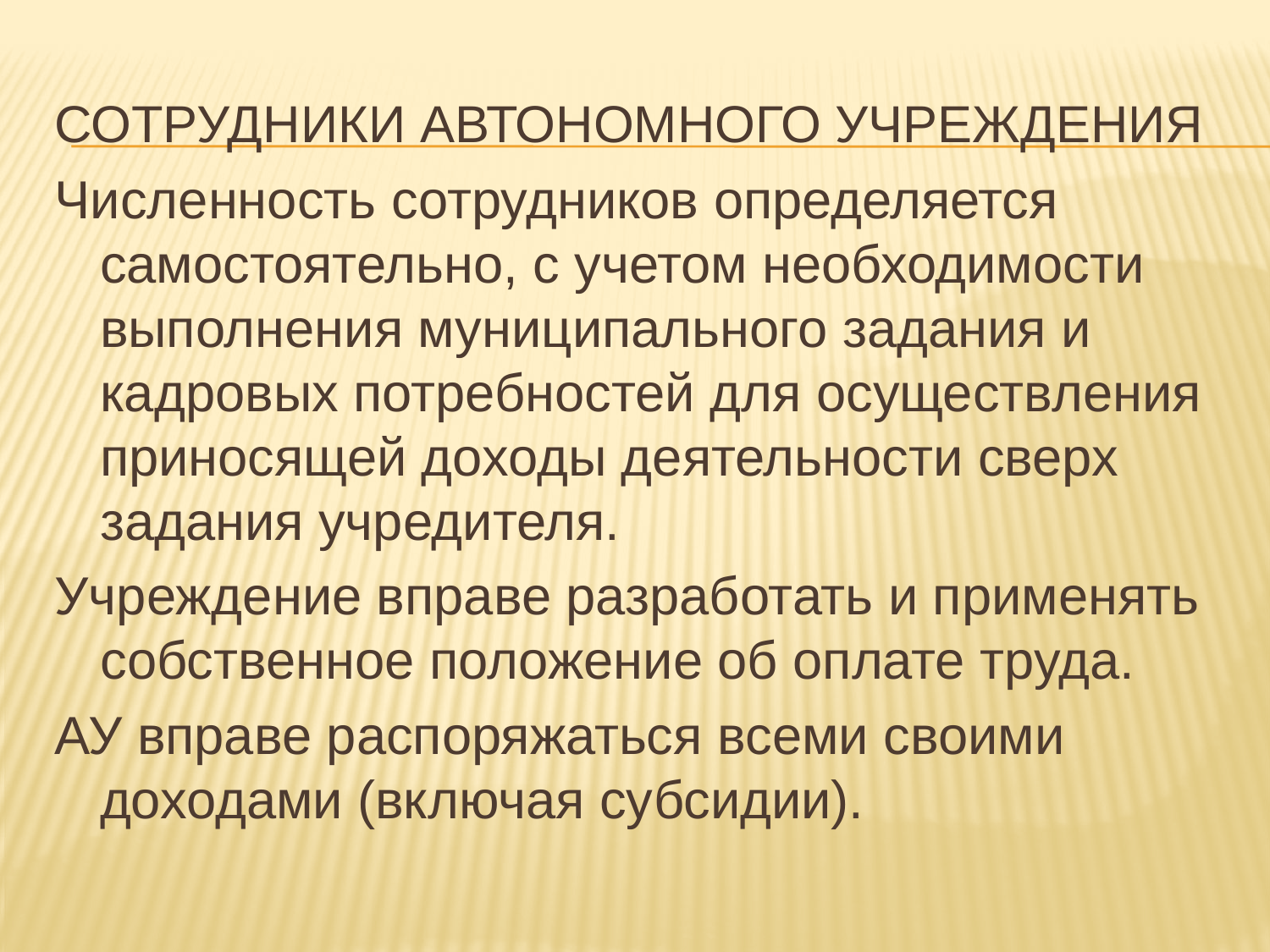

# Сотрудники автономного учреждения
Численность сотрудников определяется самостоятельно, с учетом необходимости выполнения муниципального задания и кадровых потребностей для осуществления приносящей доходы деятельности сверх задания учредителя.
Учреждение вправе разработать и применять собственное положение об оплате труда.
АУ вправе распоряжаться всеми своими доходами (включая субсидии).